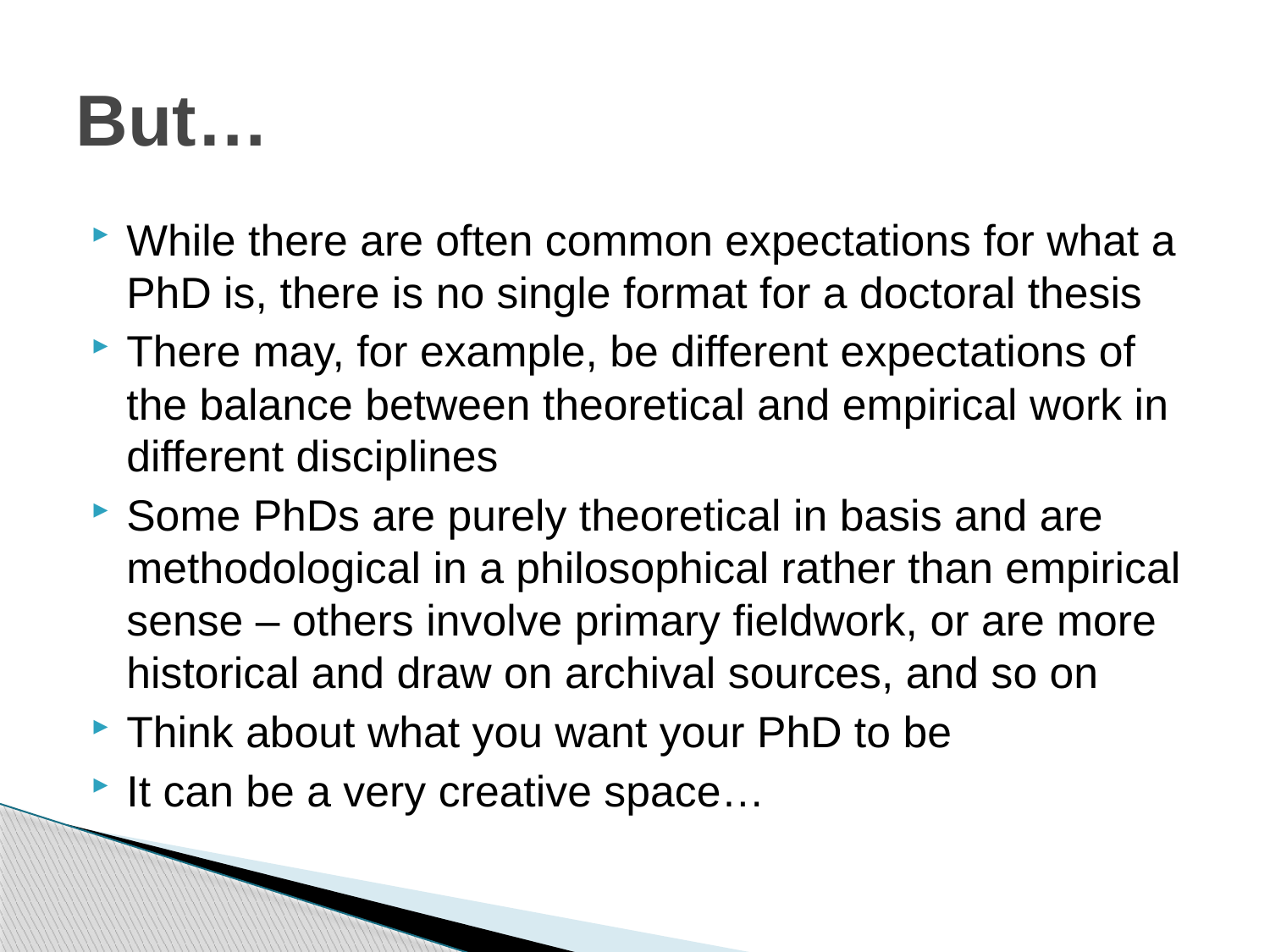

# But…
While there are often common expectations for what a PhD is, there is no single format for a doctoral thesis
There may, for example, be different expectations of the balance between theoretical and empirical work in different disciplines
Some PhDs are purely theoretical in basis and are methodological in a philosophical rather than empirical sense – others involve primary fieldwork, or are more historical and draw on archival sources, and so on
Think about what you want your PhD to be
It can be a very creative space…